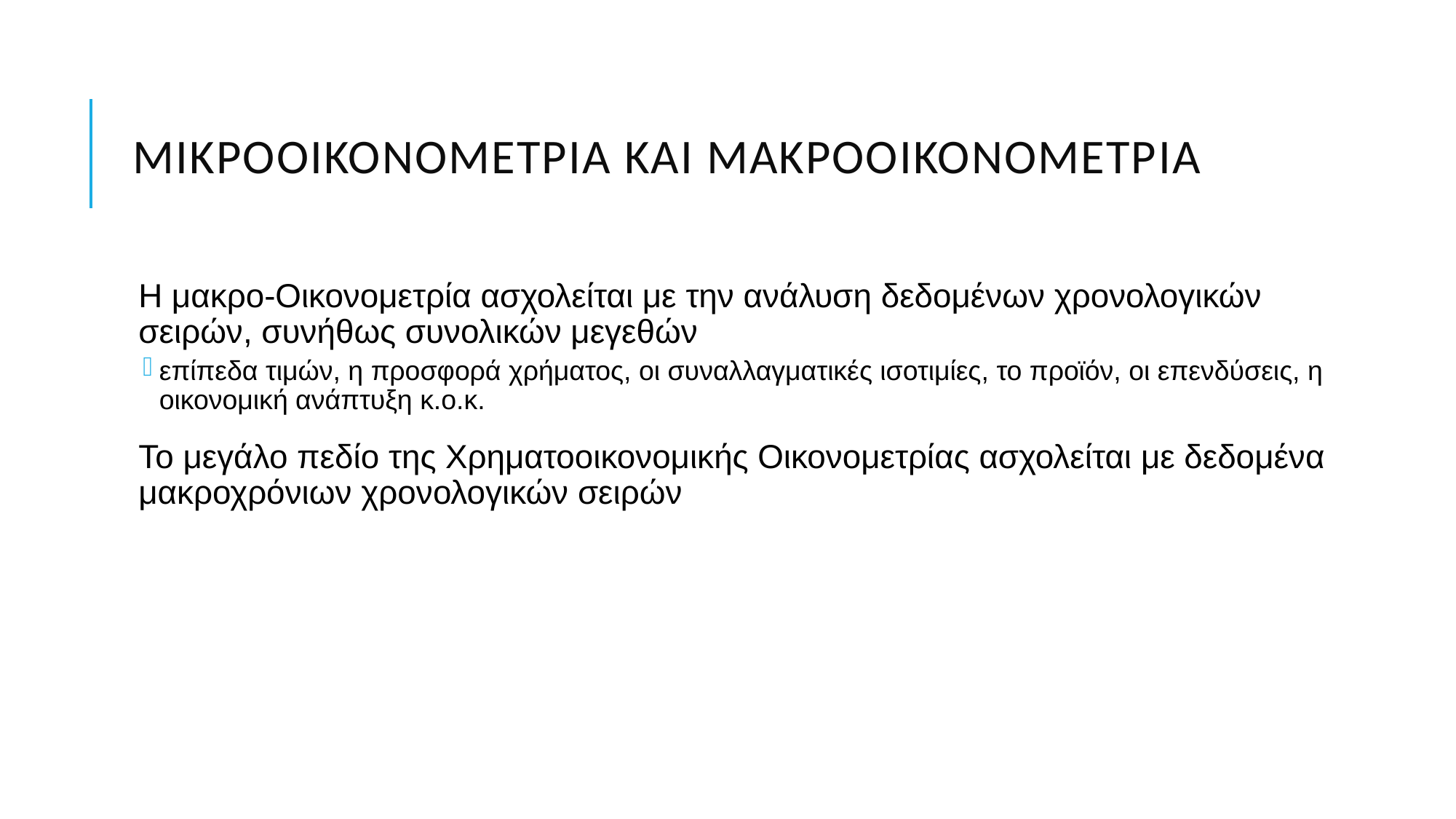

# Μικροοικονομετρία και μακροοικονομετρία
Η μακρο-Οικονομετρία ασχολείται με την ανάλυση δεδομένων χρονολογικών σειρών, συνήθως συνολικών μεγεθών
επίπεδα τιμών, η προσφορά χρήματος, οι συναλλαγματικές ισοτιμίες, το προϊόν, οι επενδύσεις, η οικονομική ανάπτυξη κ.ο.κ.
Το μεγάλο πεδίο της Χρηματοοικονομικής Οικονομετρίας ασχολείται με δεδομένα μακροχρόνιων χρονολογικών σειρών